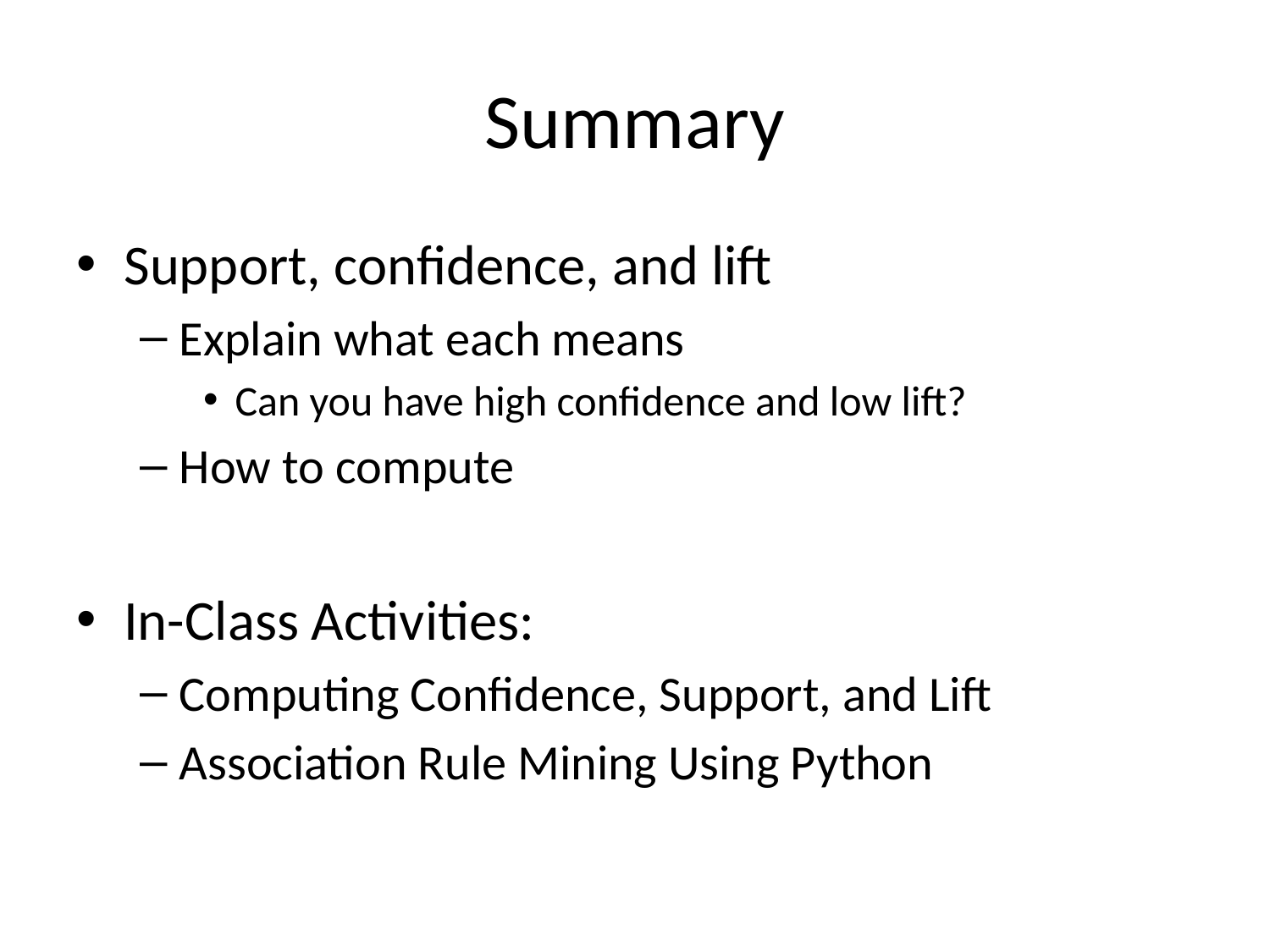

# Summary
Support, confidence, and lift
Explain what each means
Can you have high confidence and low lift?
How to compute

In-Class Activities:
Computing Confidence, Support, and Lift
Association Rule Mining Using Python